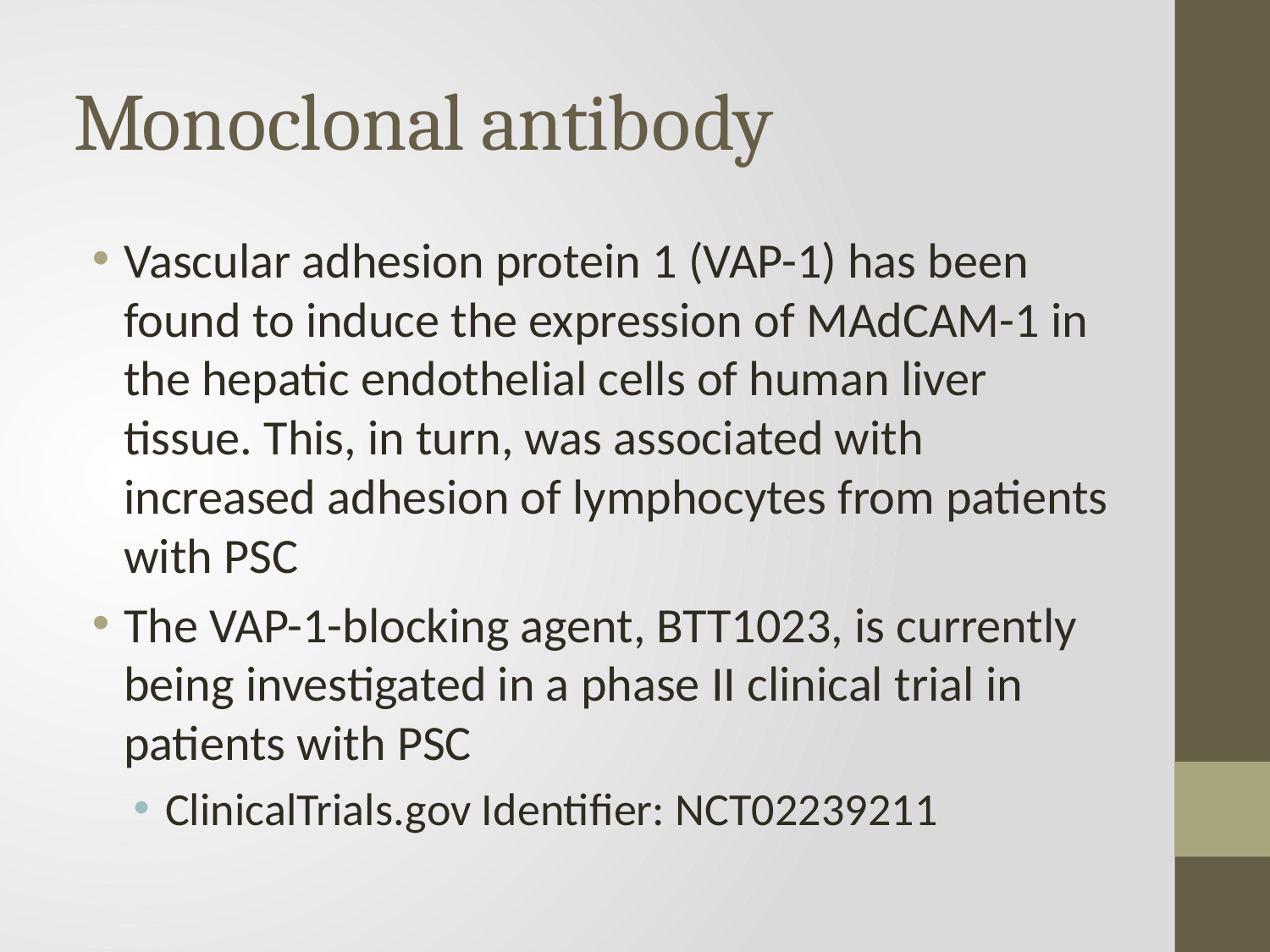

# Monoclonal antibody
Vascular adhesion protein 1 (VAP-1) has been found to induce the expression of MAdCAM-1 in the hepatic endothelial cells of human liver tissue. This, in turn, was associated with increased adhesion of lymphocytes from patients with PSC
The VAP-1-blocking agent, BTT1023, is currently being investigated in a phase II clinical trial in patients with PSC
ClinicalTrials.gov Identifier: NCT02239211